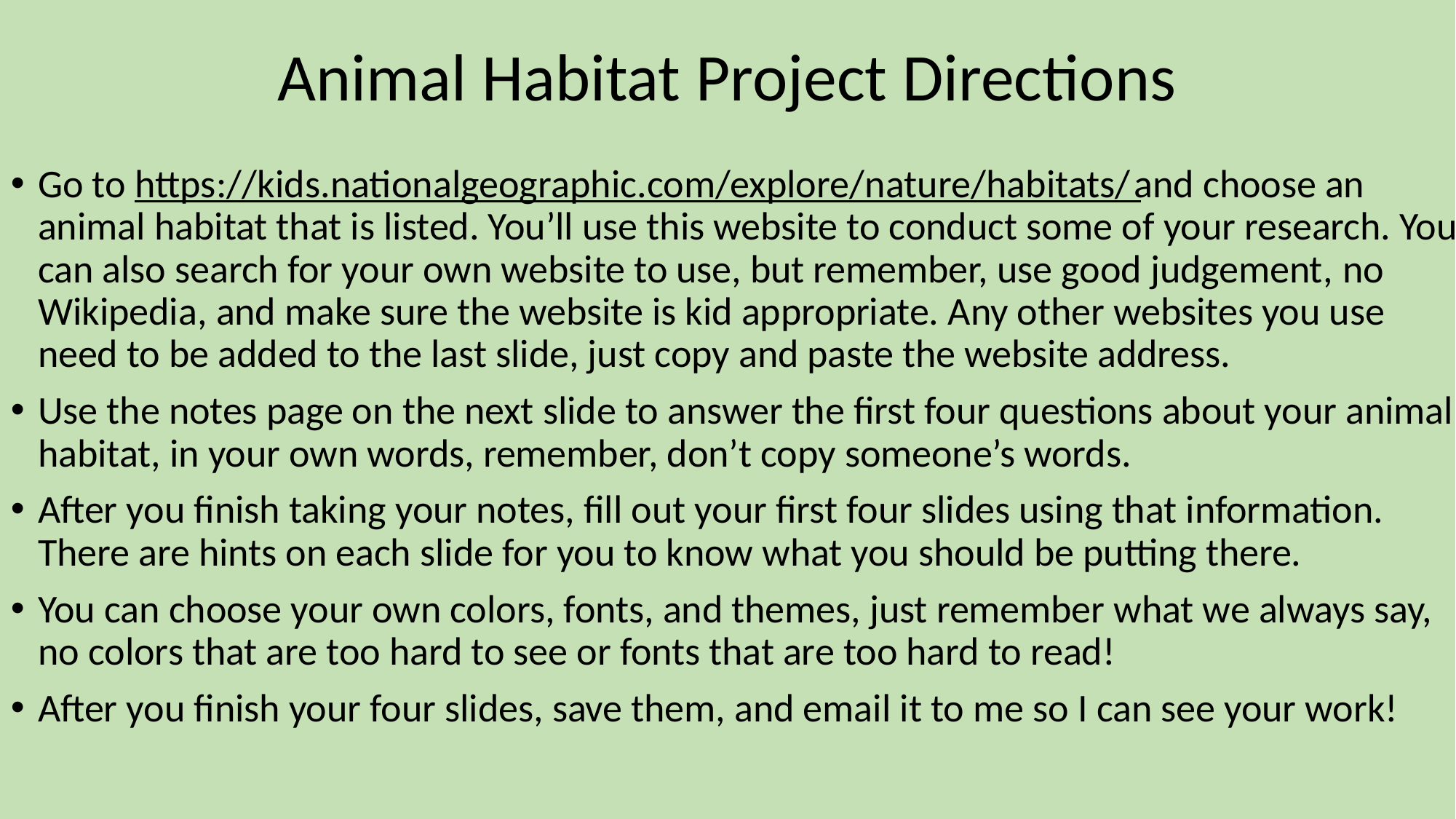

Animal Habitat Project Directions
Go to https://kids.nationalgeographic.com/explore/nature/habitats/ and choose an animal habitat that is listed. You’ll use this website to conduct some of your research. You can also search for your own website to use, but remember, use good judgement, no Wikipedia, and make sure the website is kid appropriate. Any other websites you use need to be added to the last slide, just copy and paste the website address.
Use the notes page on the next slide to answer the first four questions about your animal habitat, in your own words, remember, don’t copy someone’s words.
After you finish taking your notes, fill out your first four slides using that information. There are hints on each slide for you to know what you should be putting there.
You can choose your own colors, fonts, and themes, just remember what we always say, no colors that are too hard to see or fonts that are too hard to read!
After you finish your four slides, save them, and email it to me so I can see your work!